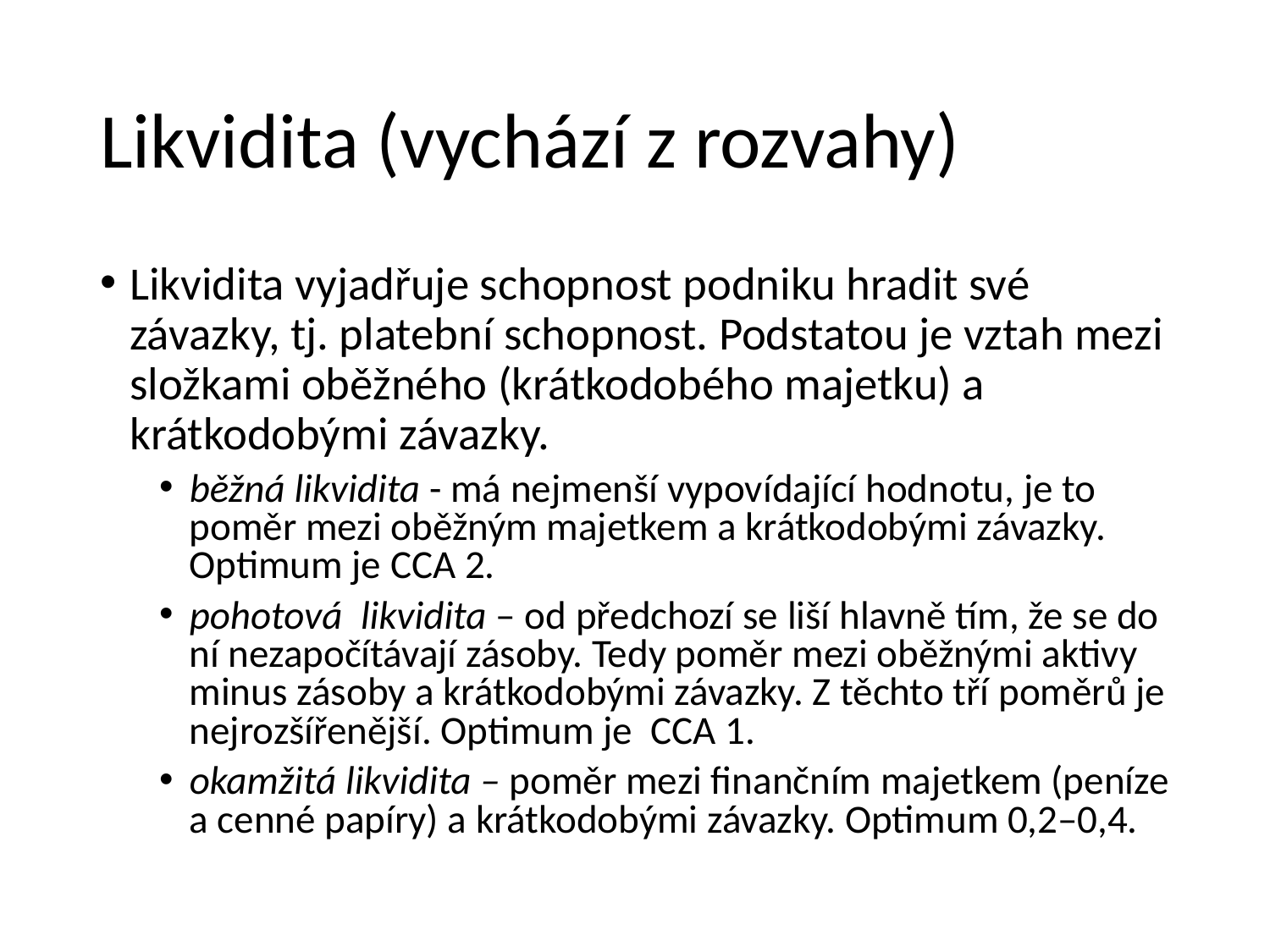

# Likvidita (vychází z rozvahy)
Likvidita vyjadřuje schopnost podniku hradit své závazky, tj. platební schopnost. Podstatou je vztah mezi složkami oběžného (krátkodobého majetku) a krátkodobými závazky.
běžná likvidita - má nejmenší vypovídající hodnotu, je to poměr mezi oběžným majetkem a krátkodobými závazky. Optimum je CCA 2.
pohotová  likvidita – od předchozí se liší hlavně tím, že se do ní nezapočítávají zásoby. Tedy poměr mezi oběžnými aktivy minus zásoby a krátkodobými závazky. Z těchto tří poměrů je nejrozšířenější. Optimum je  CCA 1.
okamžitá likvidita – poměr mezi finančním majetkem (peníze a cenné papíry) a krátkodobými závazky. Optimum 0,2–0,4.